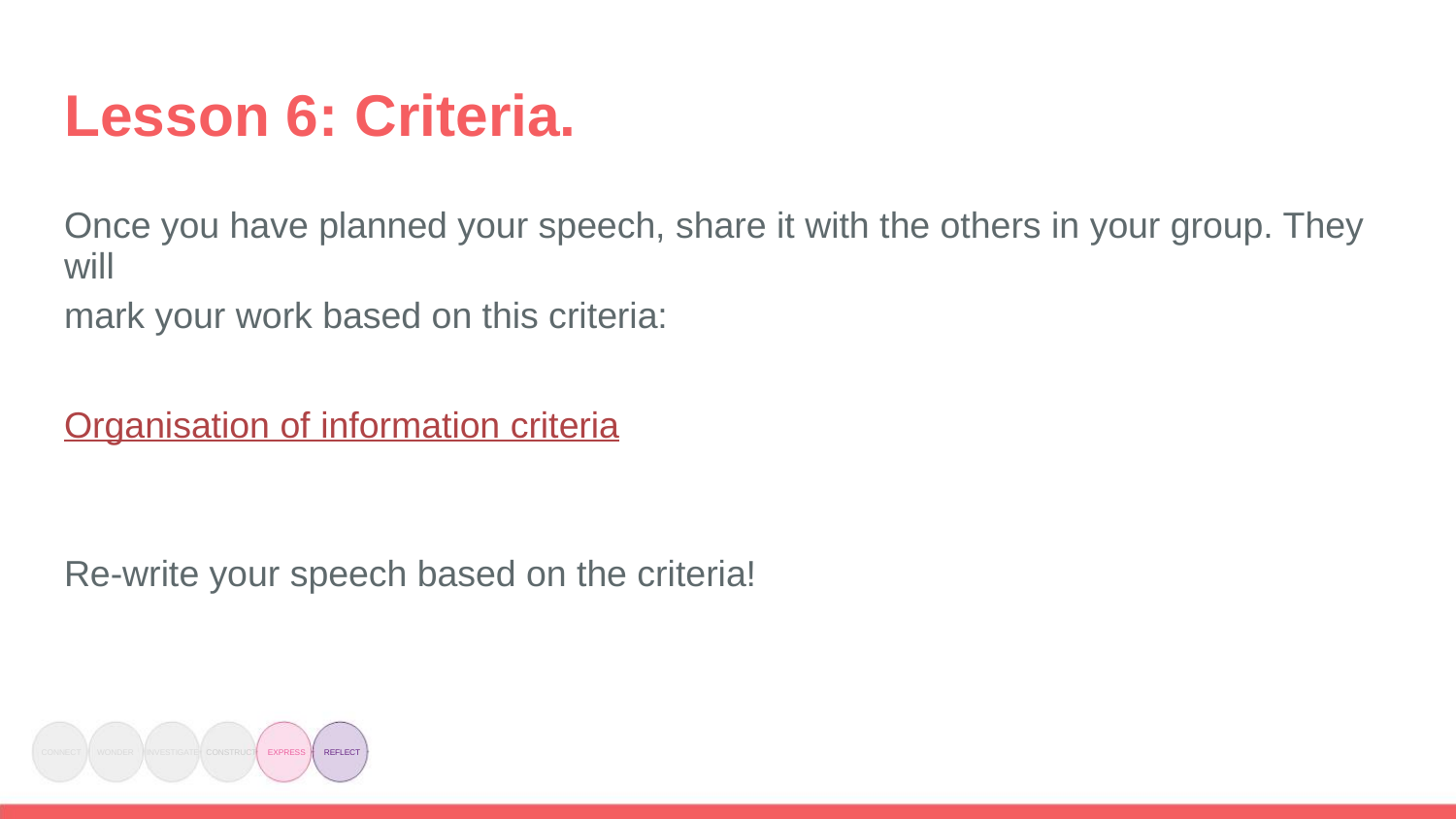

Lesson 6: Criteria.
Once you have planned your speech, share it with the others in your group. They will
mark your work based on this criteria:
Organisation of information criteria
Re-write your speech based on the criteria!
CONNECT
WONDER
INVESTIGATE CONSTRUCT
EXPRESS
REFLECT